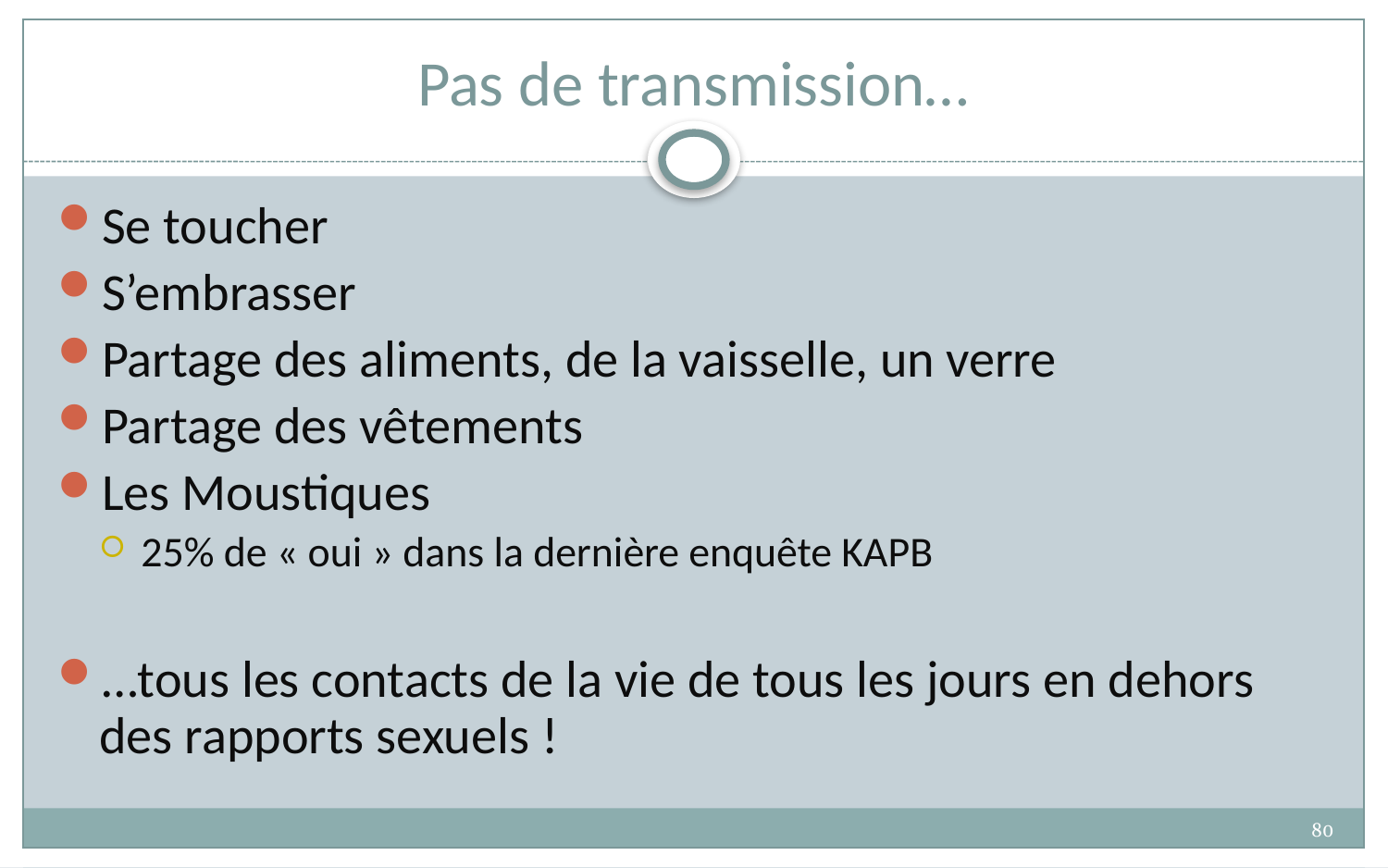

# Pas de transmission…
Se toucher
S’embrasser
Partage des aliments, de la vaisselle, un verre
Partage des vêtements
Les Moustiques
25% de « oui » dans la dernière enquête KAPB

…tous les contacts de la vie de tous les jours en dehors des rapports sexuels !